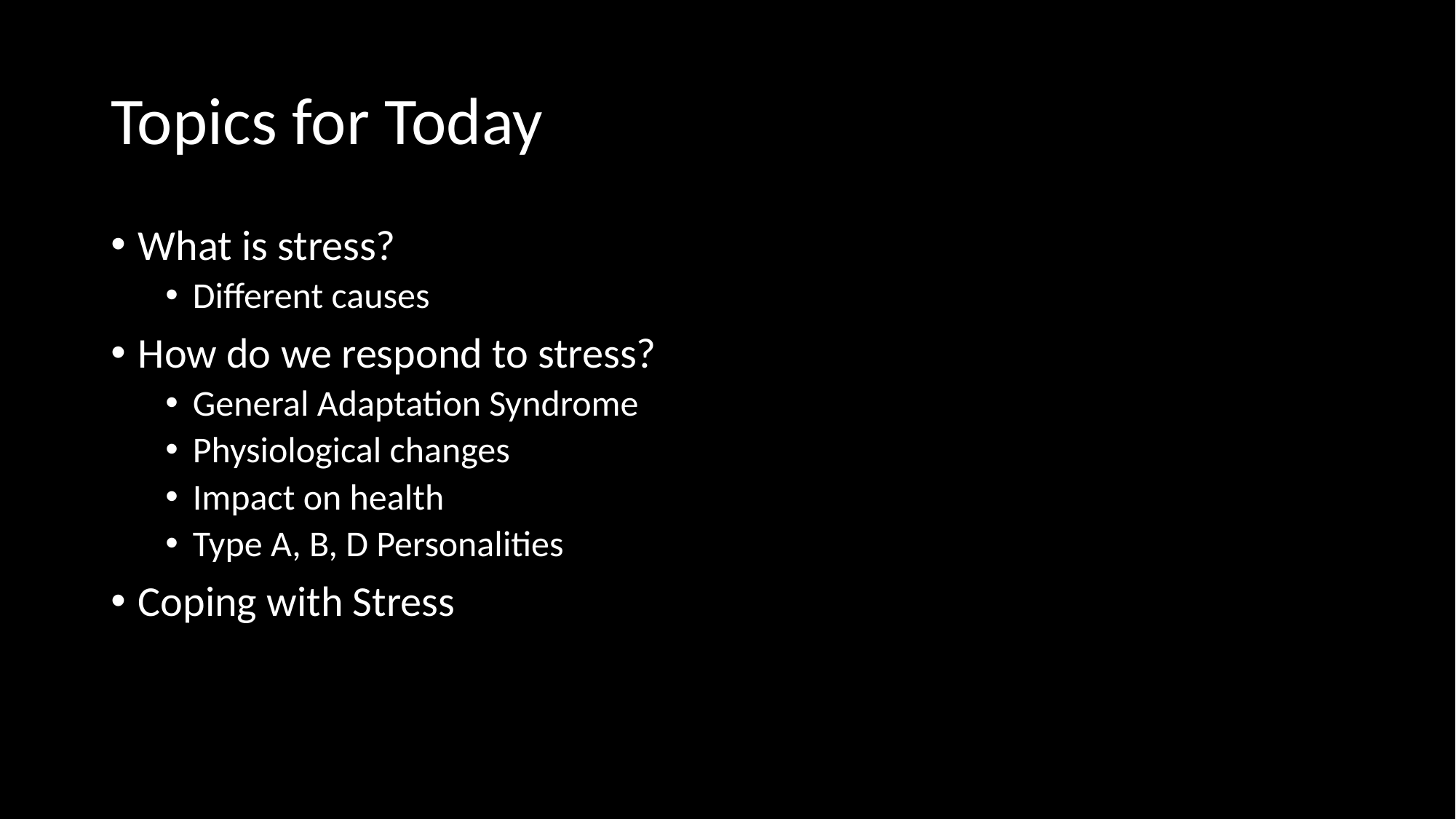

# Topics for Today
What is stress?
Different causes
How do we respond to stress?
General Adaptation Syndrome
Physiological changes
Impact on health
Type A, B, D Personalities
Coping with Stress